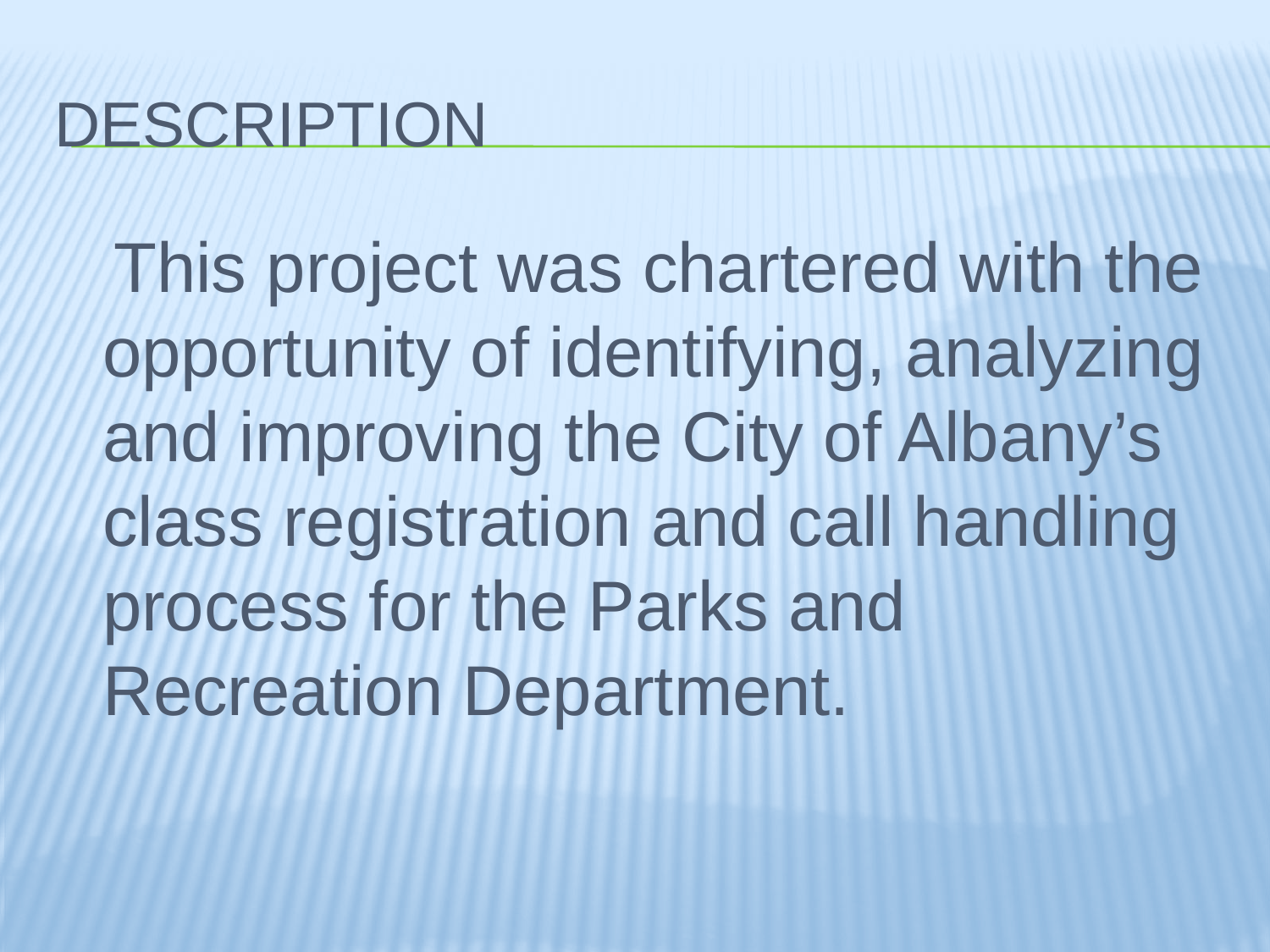

# Description
   This project was chartered with the opportunity of identifying, analyzing and improving the City of Albany’s class registration and call handling process for the Parks and Recreation Department.